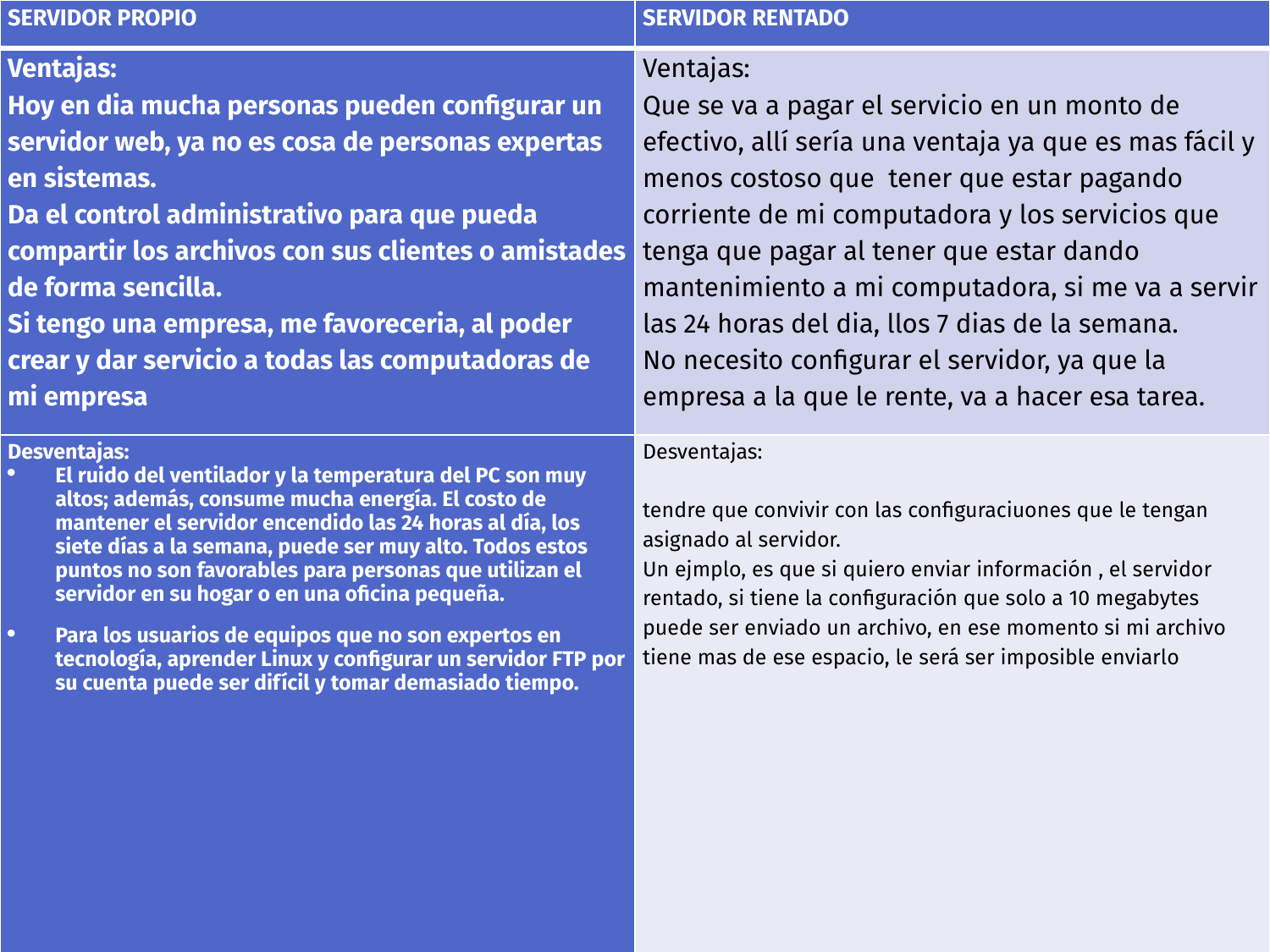

| SERVIDOR PROPIO | SERVIDOR RENTADO |
| --- | --- |
| Ventajas: Hoy en dia mucha personas pueden configurar un servidor web, ya no es cosa de personas expertas en sistemas. Da el control administrativo para que pueda compartir los archivos con sus clientes o amistades de forma sencilla. Si tengo una empresa, me favoreceria, al poder crear y dar servicio a todas las computadoras de mi empresa | Ventajas: Que se va a pagar el servicio en un monto de efectivo, allí sería una ventaja ya que es mas fácil y menos costoso que tener que estar pagando corriente de mi computadora y los servicios que tenga que pagar al tener que estar dando mantenimiento a mi computadora, si me va a servir las 24 horas del dia, llos 7 dias de la semana. No necesito configurar el servidor, ya que la empresa a la que le rente, va a hacer esa tarea. |
| Desventajas: El ruido del ventilador y la temperatura del PC son muy altos; además, consume mucha energía. El costo de mantener el servidor encendido las 24 horas al día, los siete días a la semana, puede ser muy alto. Todos estos puntos no son favorables para personas que utilizan el servidor en su hogar o en una oficina pequeña. Para los usuarios de equipos que no son expertos en tecnología, aprender Linux y configurar un servidor FTP por su cuenta puede ser difícil y tomar demasiado tiempo. | Desventajas:   tendre que convivir con las configuraciuones que le tengan asignado al servidor. Un ejmplo, es que si quiero enviar información , el servidor rentado, si tiene la configuración que solo a 10 megabytes puede ser enviado un archivo, en ese momento si mi archivo tiene mas de ese espacio, le será ser imposible enviarlo |